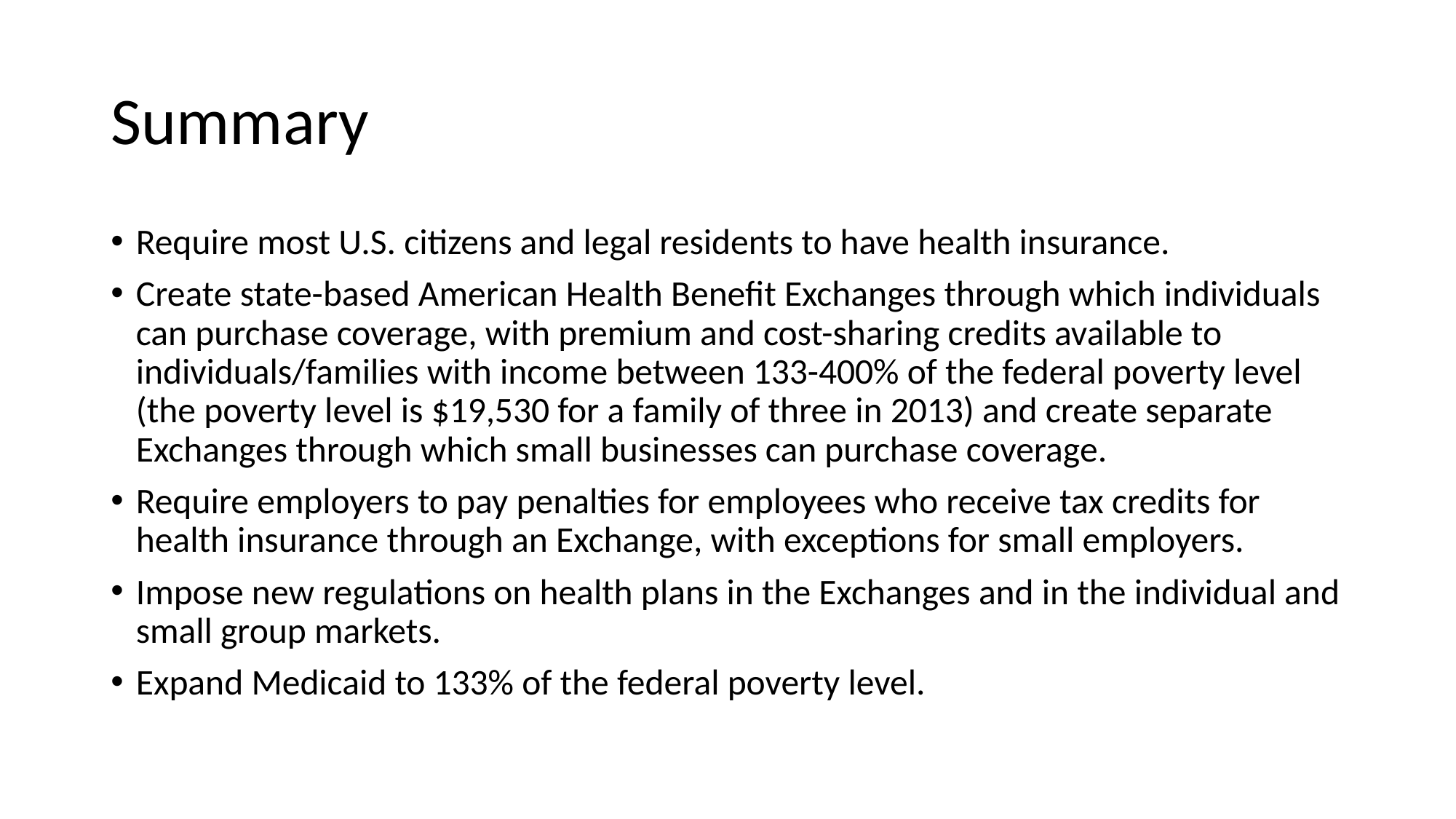

# Summary
Require most U.S. citizens and legal residents to have health insurance.
Create state-based American Health Benefit Exchanges through which individuals can purchase coverage, with premium and cost-sharing credits available to individuals/families with income between 133-400% of the federal poverty level (the poverty level is $19,530 for a family of three in 2013) and create separate Exchanges through which small businesses can purchase coverage.
Require employers to pay penalties for employees who receive tax credits for health insurance through an Exchange, with exceptions for small employers.
Impose new regulations on health plans in the Exchanges and in the individual and small group markets.
Expand Medicaid to 133% of the federal poverty level.